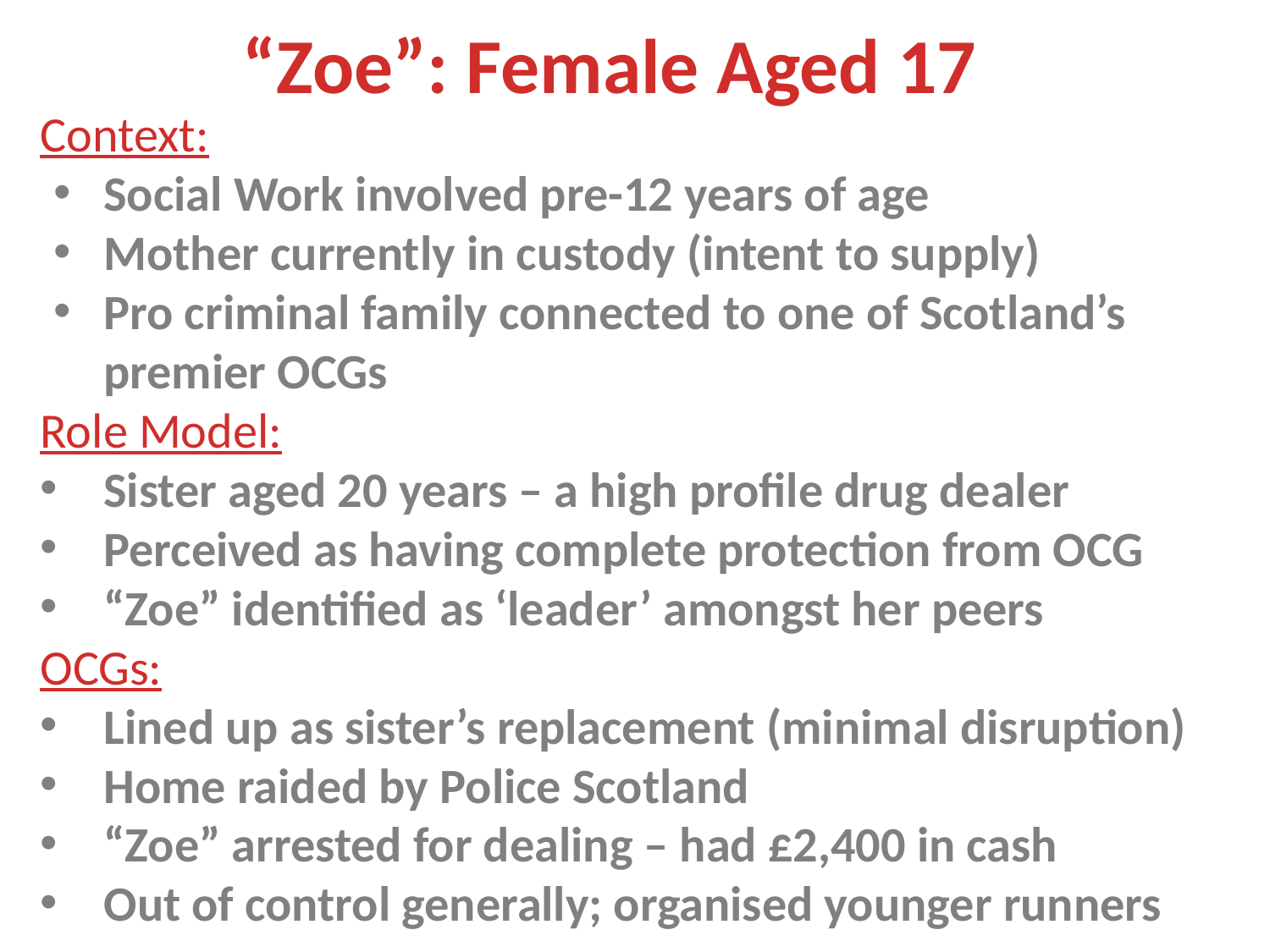

“Zoe”: Female Aged 17
Context:
Social Work involved pre-12 years of age
Mother currently in custody (intent to supply)
Pro criminal family connected to one of Scotland’s premier OCGs
Role Model:
Sister aged 20 years – a high profile drug dealer
Perceived as having complete protection from OCG
“Zoe” identified as ‘leader’ amongst her peers
OCGs:
Lined up as sister’s replacement (minimal disruption)
Home raided by Police Scotland
“Zoe” arrested for dealing – had £2,400 in cash
Out of control generally; organised younger runners